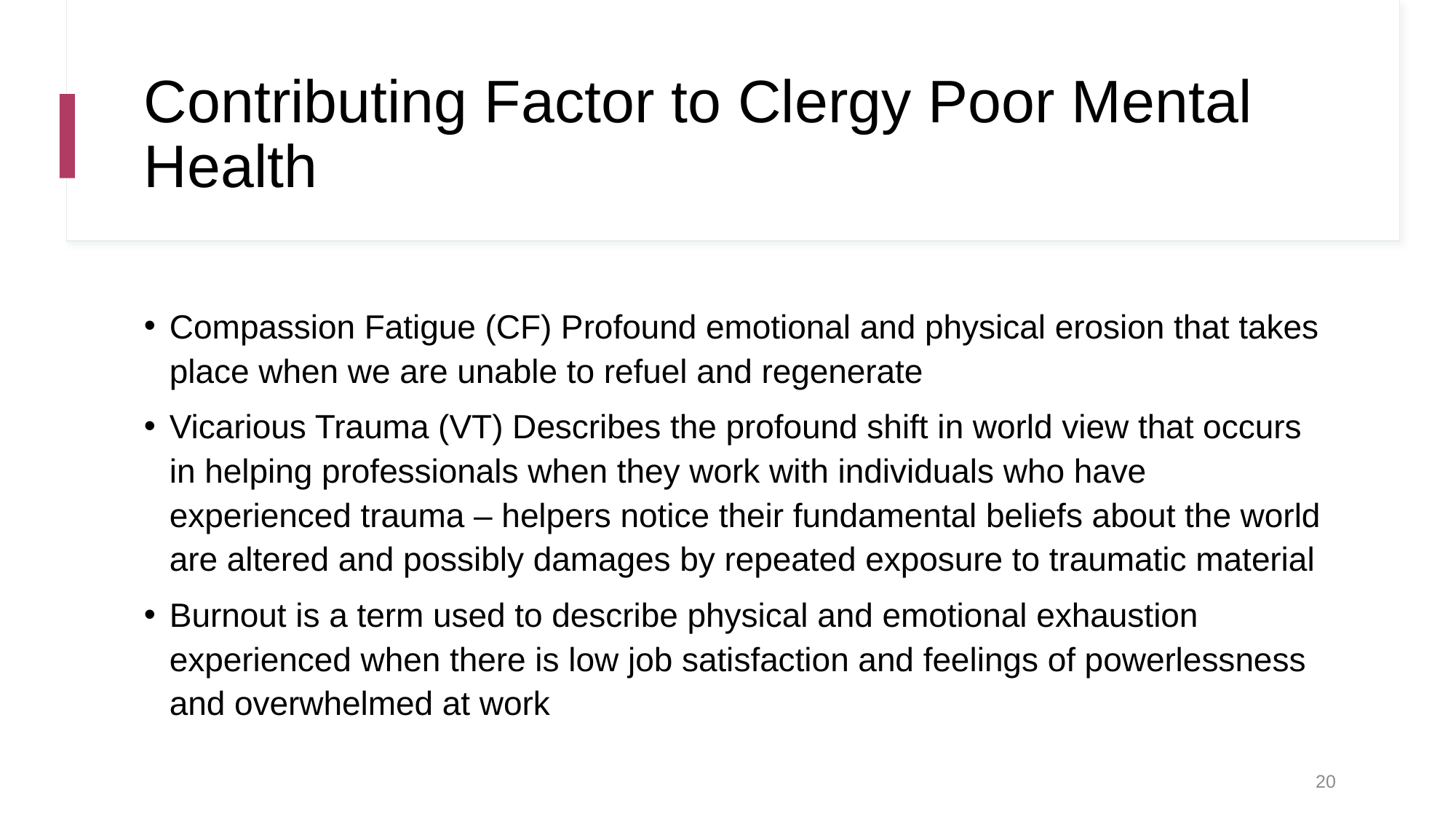

# Contributing Factor to Clergy Poor Mental Health
Compassion Fatigue (CF) Profound emotional and physical erosion that takes place when we are unable to refuel and regenerate
Vicarious Trauma (VT) Describes the profound shift in world view that occurs in helping professionals when they work with individuals who have experienced trauma – helpers notice their fundamental beliefs about the world are altered and possibly damages by repeated exposure to traumatic material
Burnout is a term used to describe physical and emotional exhaustion experienced when there is low job satisfaction and feelings of powerlessness and overwhelmed at work
20